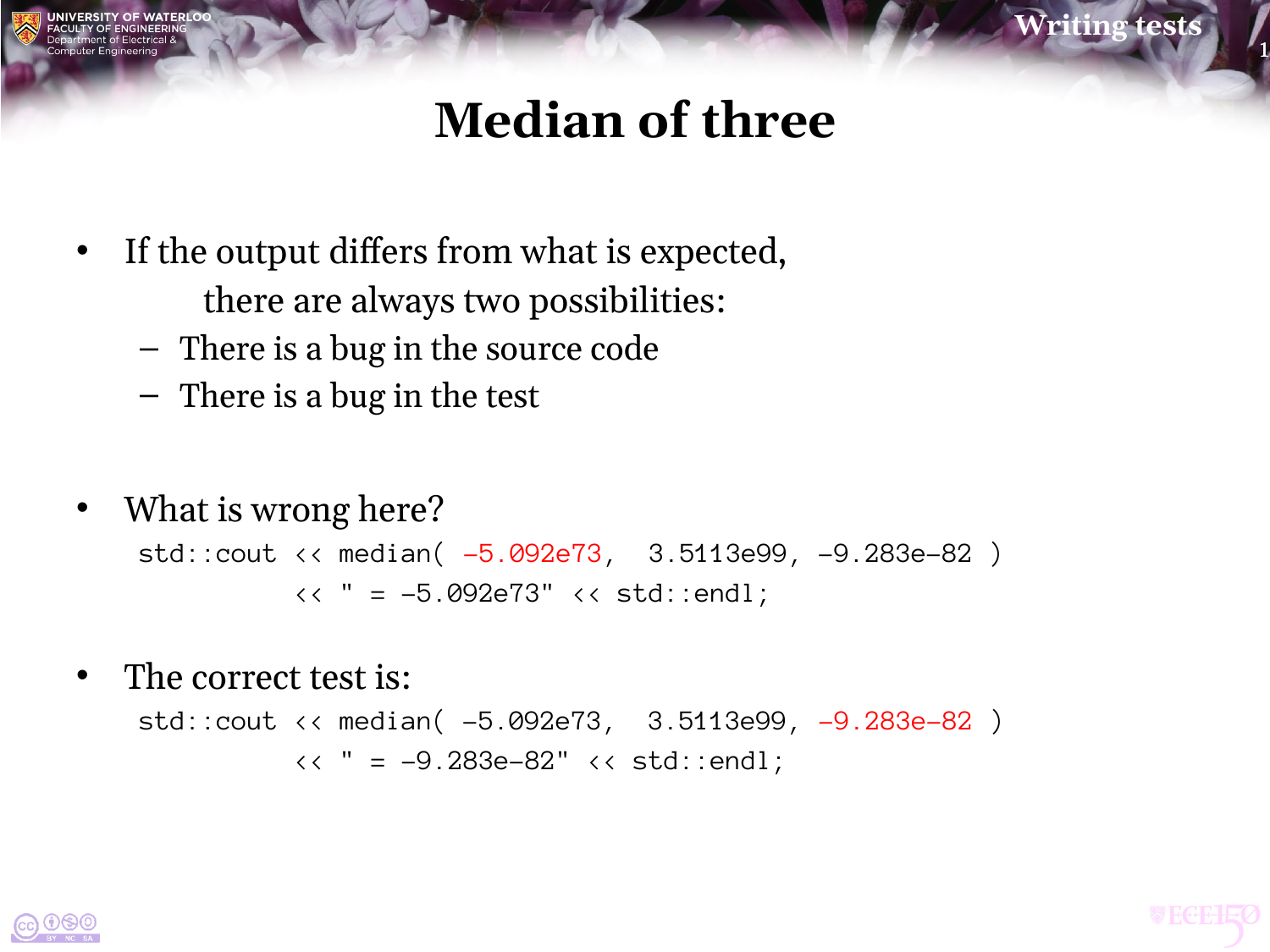

# Median of three
If the output differs from what is expected,
	there are always two possibilities:
There is a bug in the source code
There is a bug in the test

What is wrong here?
std::cout << median( -5.092e73,  3.5113e99, -9.283e-82 )
          << " = -5.092e73" << std::endl;

The correct test is:
std::cout << median( -5.092e73,  3.5113e99, -9.283e-82 )
          << " = -9.283e-82" << std::endl;